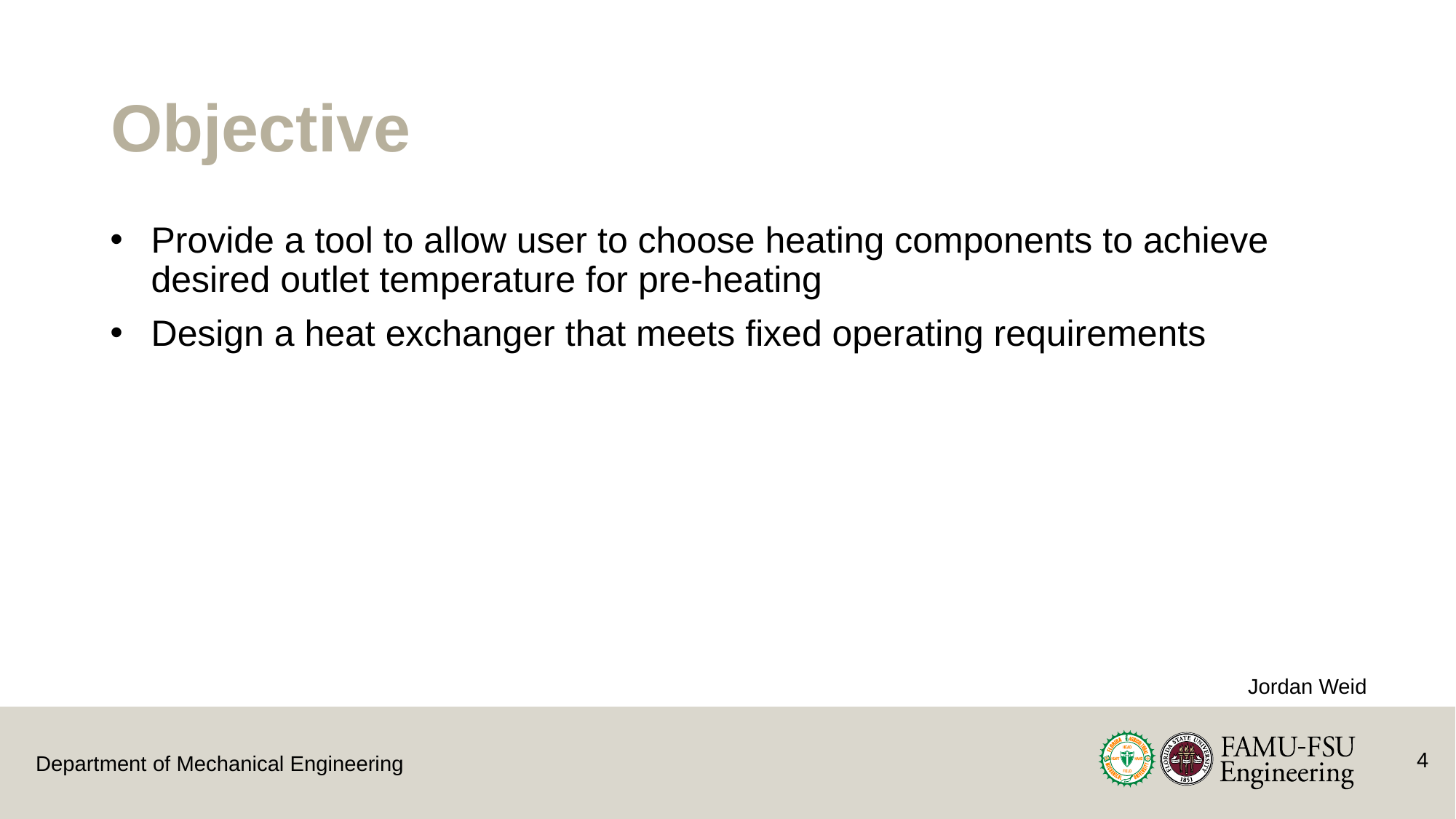

# Objective
Provide a tool to allow user to choose heating components to achieve desired outlet temperature for pre-heating
Design a heat exchanger that meets fixed operating requirements

Jordan Weid
4